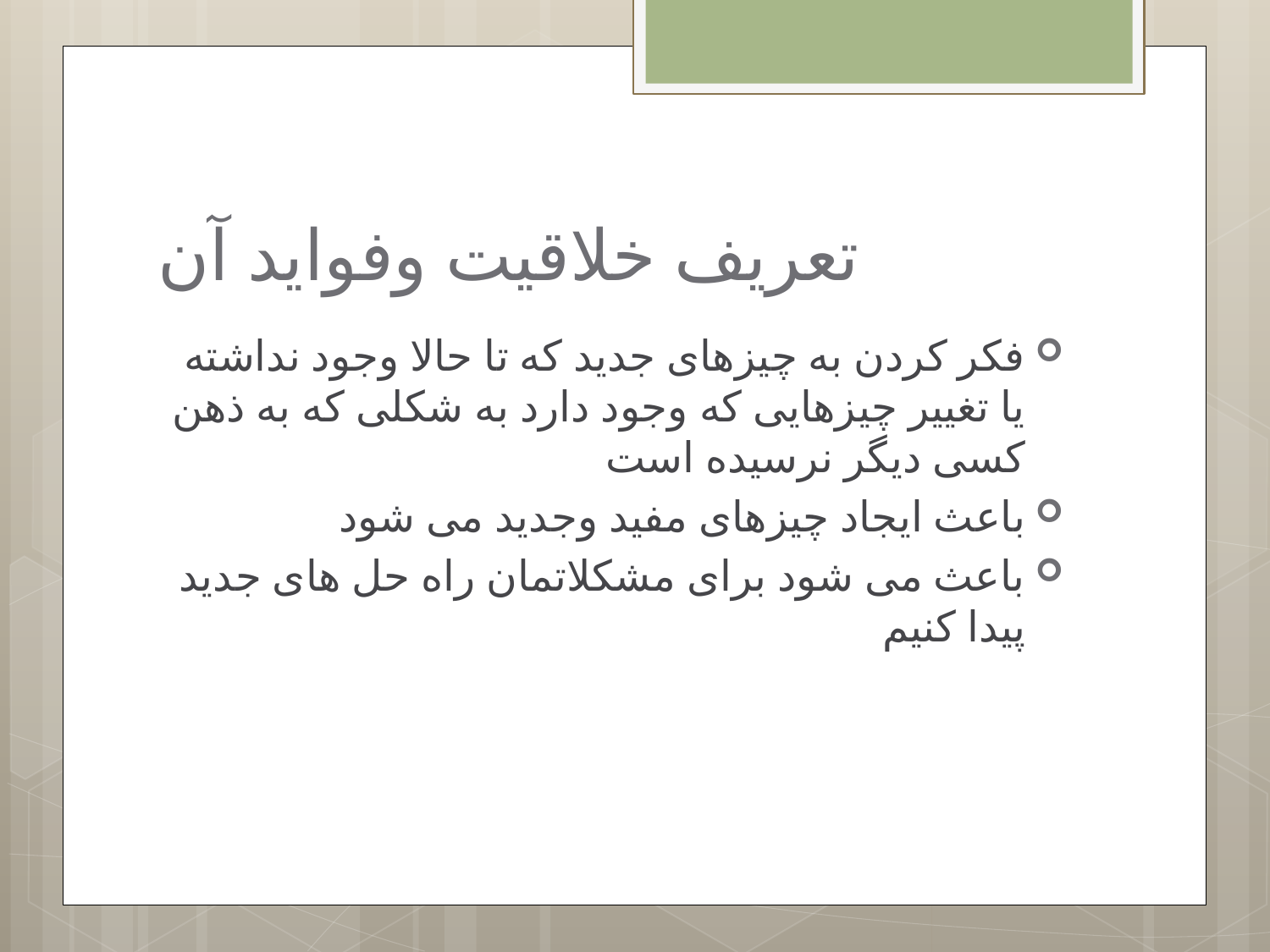

# تعریف خلاقیت وفواید آن
فکر کردن به چیزهای جدید که تا حالا وجود نداشته یا تغییر چیزهایی که وجود دارد به شکلی که به ذهن کسی دیگر نرسیده است
باعث ایجاد چیزهای مفید وجدید می شود
باعث می شود برای مشکلاتمان راه حل های جدید پیدا کنیم